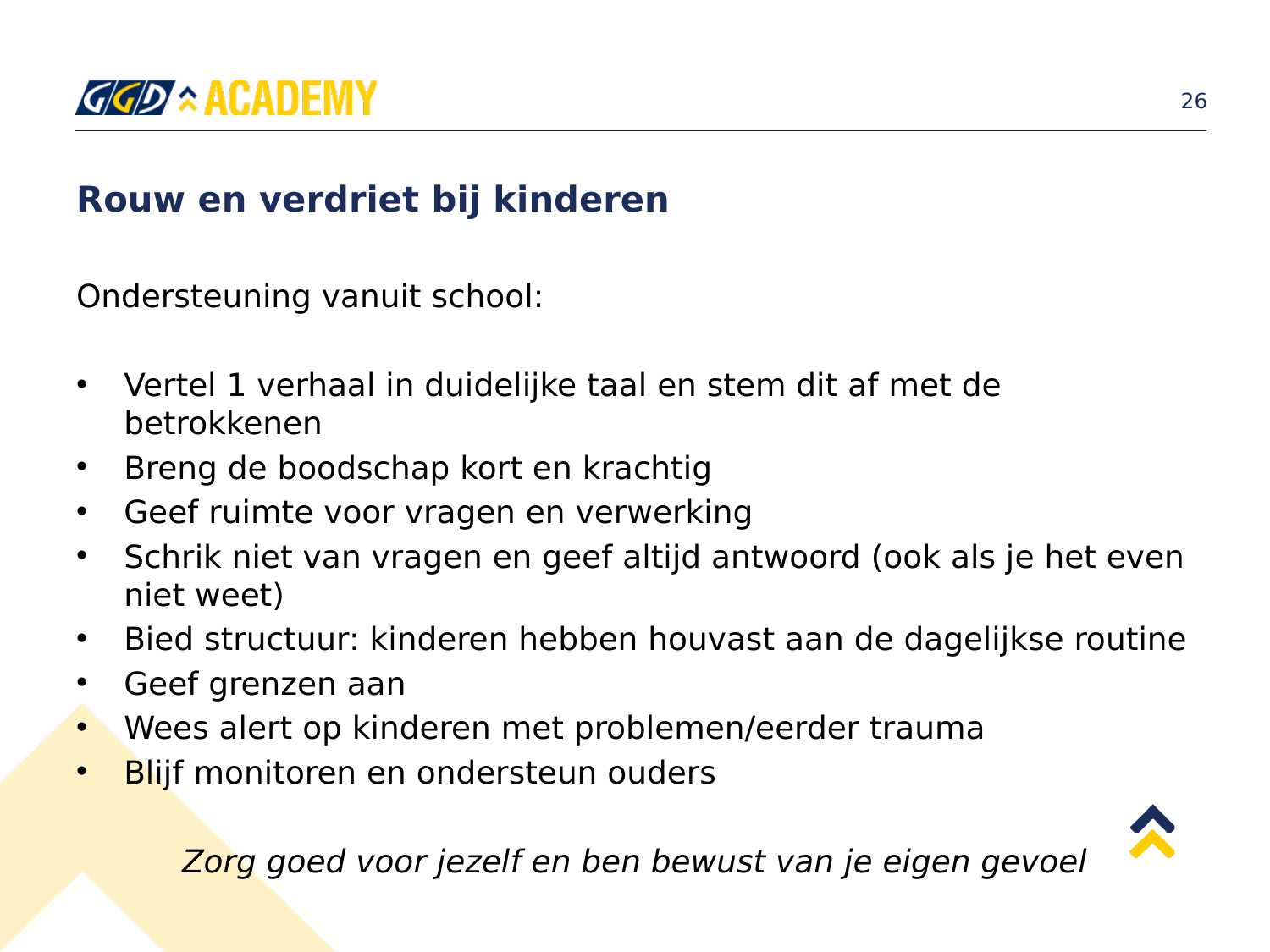

26
# Rouw en verdriet bij kinderen
Ondersteuning vanuit school:

Vertel 1 verhaal in duidelijke taal en stem dit af met de betrokkenen
Breng de boodschap kort en krachtig
Geef ruimte voor vragen en verwerking
Schrik niet van vragen en geef altijd antwoord (ook als je het even niet weet)
Bied structuur: kinderen hebben houvast aan de dagelijkse routine
Geef grenzen aan
Wees alert op kinderen met problemen/eerder trauma
Blijf monitoren en ondersteun ouders

Zorg goed voor jezelf en ben bewust van je eigen gevoel